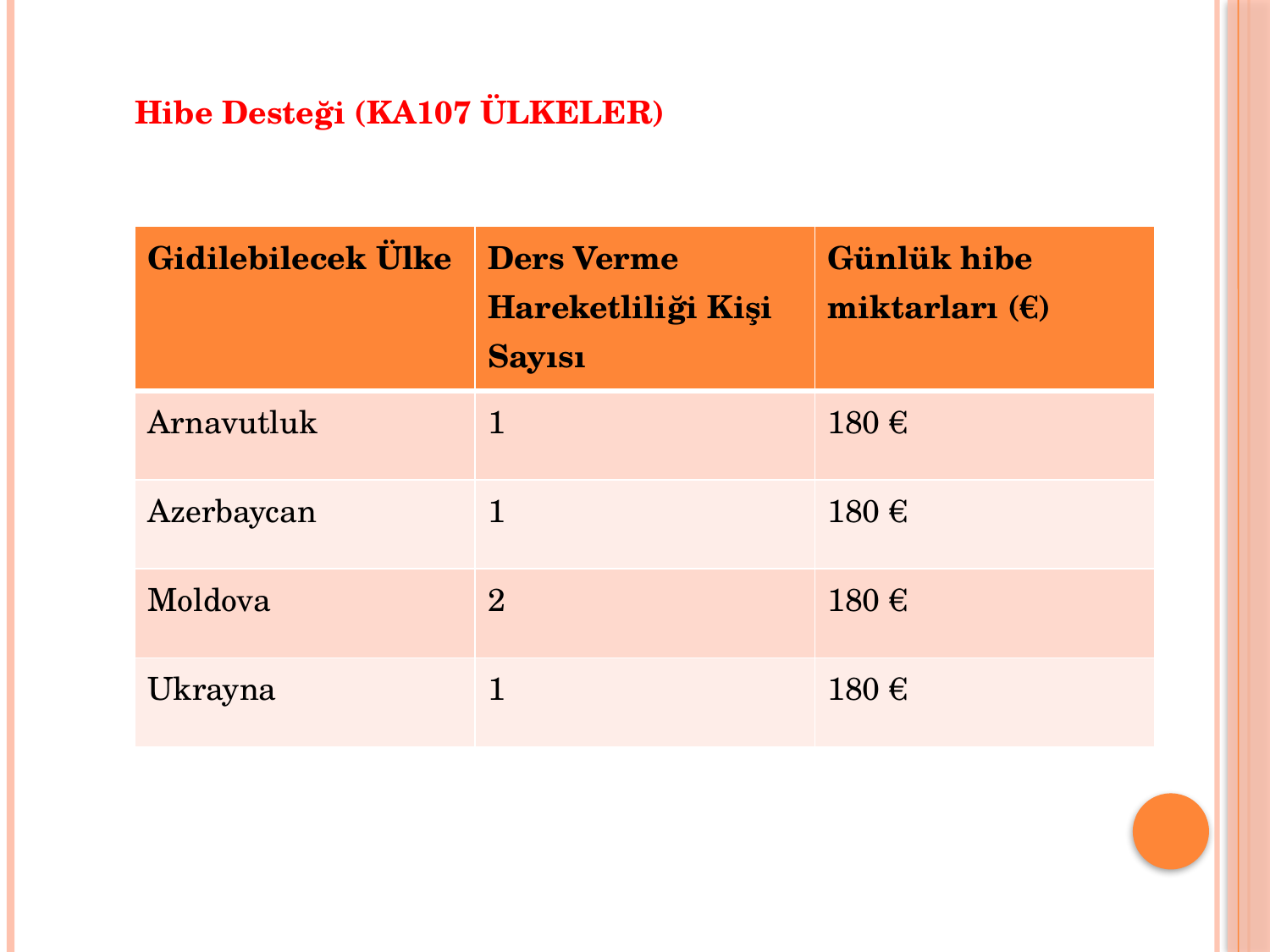

Hibe Desteği (KA107 ÜLKELER)
| Gidilebilecek Ülke | Ders Verme Hareketliliği Kişi Sayısı | Günlük hibe miktarları (€) |
| --- | --- | --- |
| Arnavutluk | 1 | 180 € |
| Azerbaycan | 1 | 180 € |
| Moldova | 2 | 180 € |
| Ukrayna | 1 | 180 € |